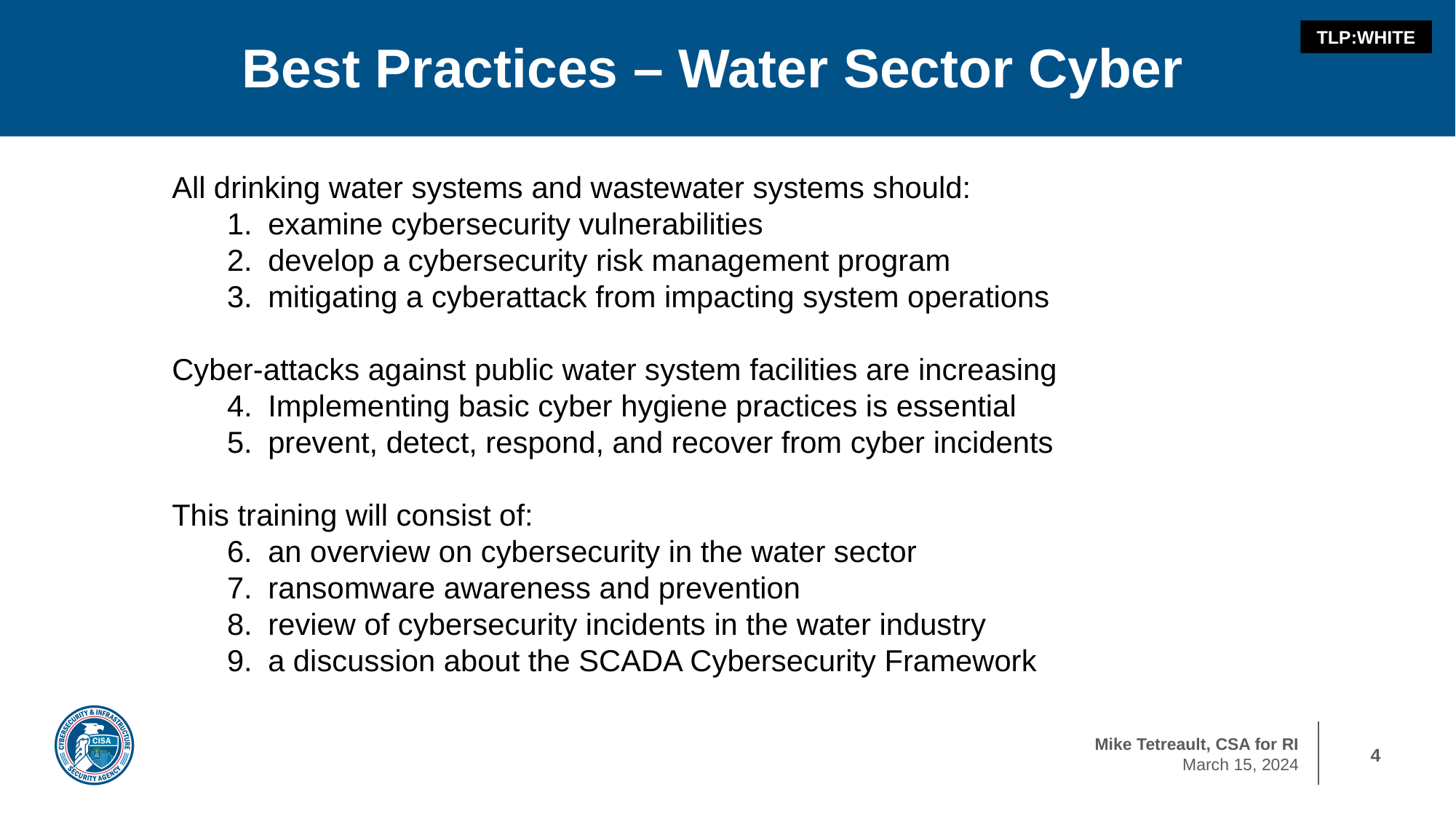

# Best Practices – Water Sector Cyber
TLP:WHITE
All drinking water systems and wastewater systems should:
examine cybersecurity vulnerabilities
develop a cybersecurity risk management program
mitigating a cyberattack from impacting system operations

Cyber-attacks against public water system facilities are increasing
Implementing basic cyber hygiene practices is essential
prevent, detect, respond, and recover from cyber incidents

This training will consist of:
an overview on cybersecurity in the water sector
ransomware awareness and prevention
review of cybersecurity incidents in the water industry
a discussion about the SCADA Cybersecurity Framework
4
4